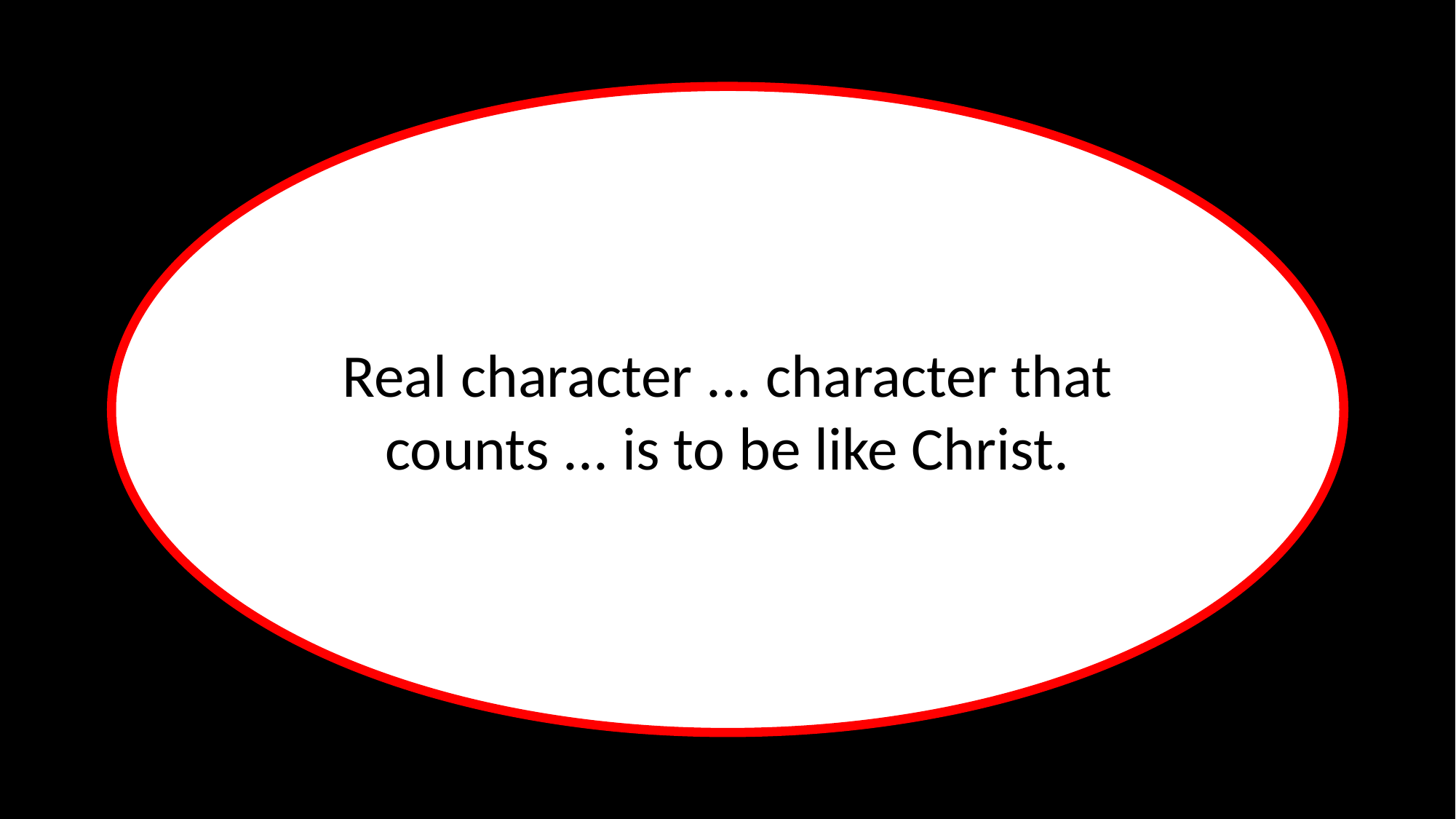

Real character ... character that counts ... is to be like Christ.